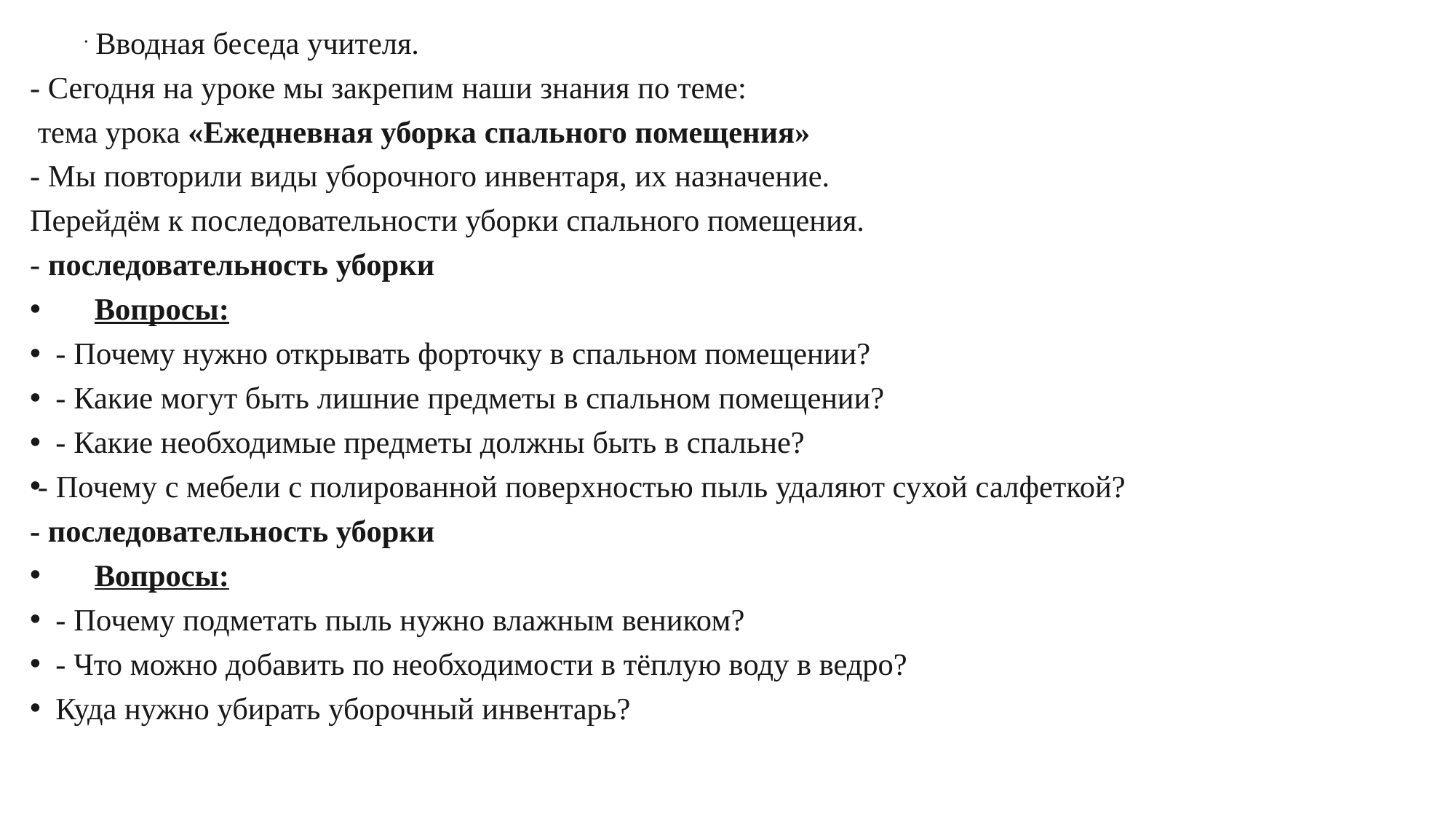

Вводная беседа учителя.
- Сегодня на уроке мы закрепим наши знания по теме:
 тема урока «Ежедневная уборка спального помещения»
- Мы повторили виды уборочного инвентаря, их назначение.
Перейдём к последовательности уборки спального помещения.
- последовательность уборки
     Вопросы:
- Почему нужно открывать форточку в спальном помещении?
- Какие могут быть лишние предметы в спальном помещении?
- Какие необходимые предметы должны быть в спальне?
- Почему с мебели с полированной поверхностью пыль удаляют сухой салфеткой?
- последовательность уборки
     Вопросы:
- Почему подметать пыль нужно влажным веником?
- Что можно добавить по необходимости в тёплую воду в ведро?
Куда нужно убирать уборочный инвентарь?